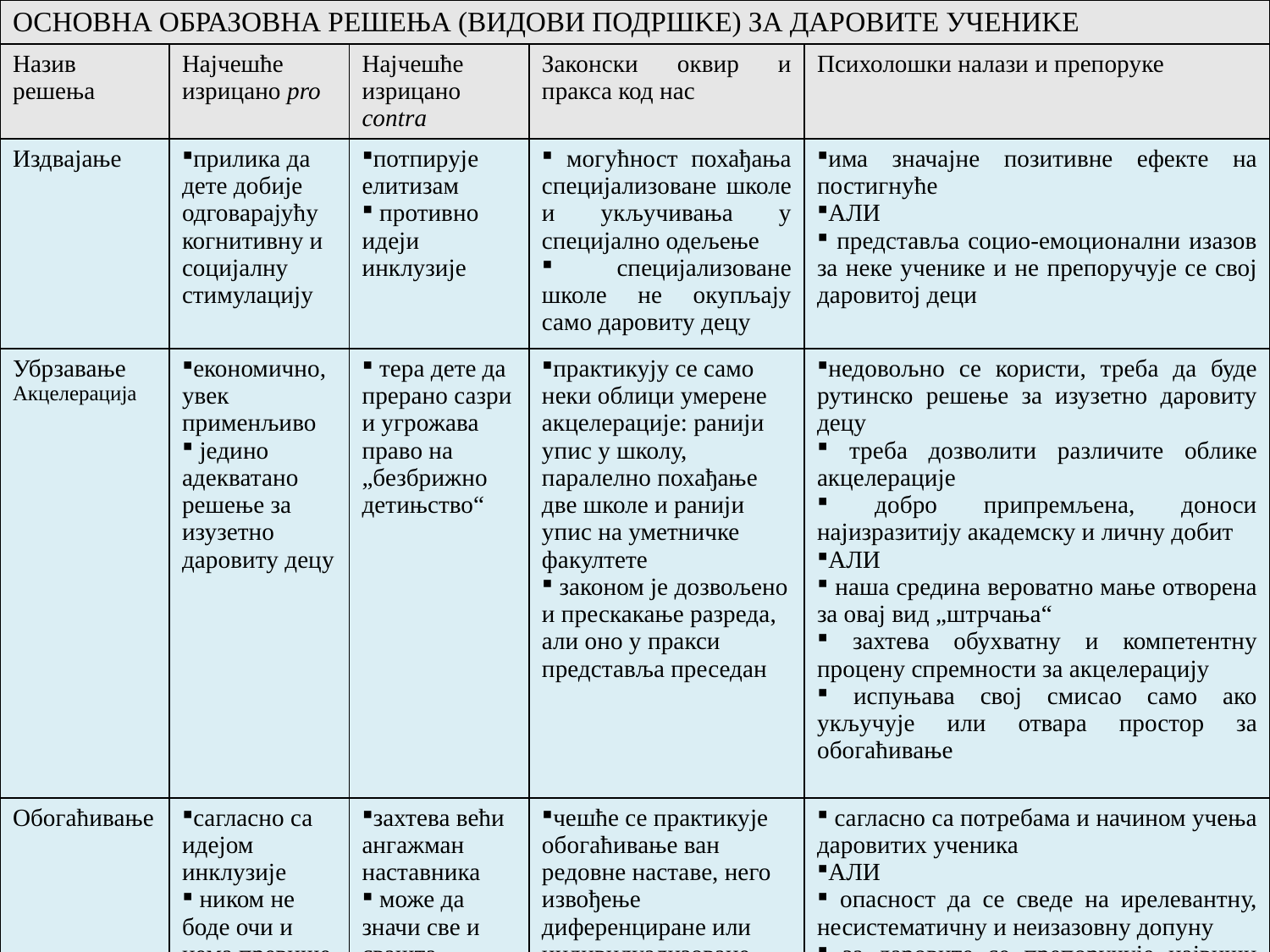

| ОСНОВНА ОБРАЗОВНА РЕШЕЊА (ВИДОВИ ПОДРШKЕ) ЗА ДАРОВИТЕ УЧЕНИKЕ |  |  |  |  |
| --- | --- | --- | --- | --- |
| Назив решења | Најчешће изрицано pro | Најчешће изрицано contra | Законски оквир и пракса код нас | Психолошки налази и препоруке |
| Издвајање | прилика да дете добије одговарајућу когнитивну и социјалну стимулацију | потпирује елитизам противно идеји инклузије | могућност похађања специјализоване школе и укључивања у специјално одељење специјализоване школе не окупљају само даровиту децу | има значајне позитивне ефекте на постигнуће АЛИ представља социо-емоционални изазов за неке ученике и не препоручује се свој даровитој деци |
| Убрзавање Акцелерација | економично, увек применљиво једино адекватано решење за изузетно даровиту децу | тера дете да прерано сазри и угрожава право на „безбрижно детињство“ | практикују се само неки облици умерене акцелерације: ранији упис у школу, паралелно похађање две школе и ранији упис на уметничке факултете законом је дозвољено и прескакање разреда, али оно у пракси представља преседан | недовољно се користи, треба да буде рутинско решење за изузетно даровиту децу треба дозволити различите облике акцелерације добро припремљена, доноси најизразитију академску и личну добит АЛИ наша средина вероватно мање отворена за овај вид „штрчања“ захтева обухватну и компетентну процену спремности за акцелерацију испуњава свој смисао само ако укључује или отвара простор за обогаћивање |
| Обогаћивање | сагласно са идејом инклузије ником не боде очи и нема превише ризика | захтева већи ангажман наставника може да значи све и свашта | чешће се практикује обогаћивање ван редовне наставе, него извођење диференциране или индивидуализоване наставе са даровитим учеником | сагласно са потребама и начином учења даровитих ученика АЛИ опасност да се сведе на ирелевантну, несистематичну и неизазовну допуну за даровите се препоручује највиши вид обогаћивања (тип III), где ученик преузима улогу професионалца из неке области |